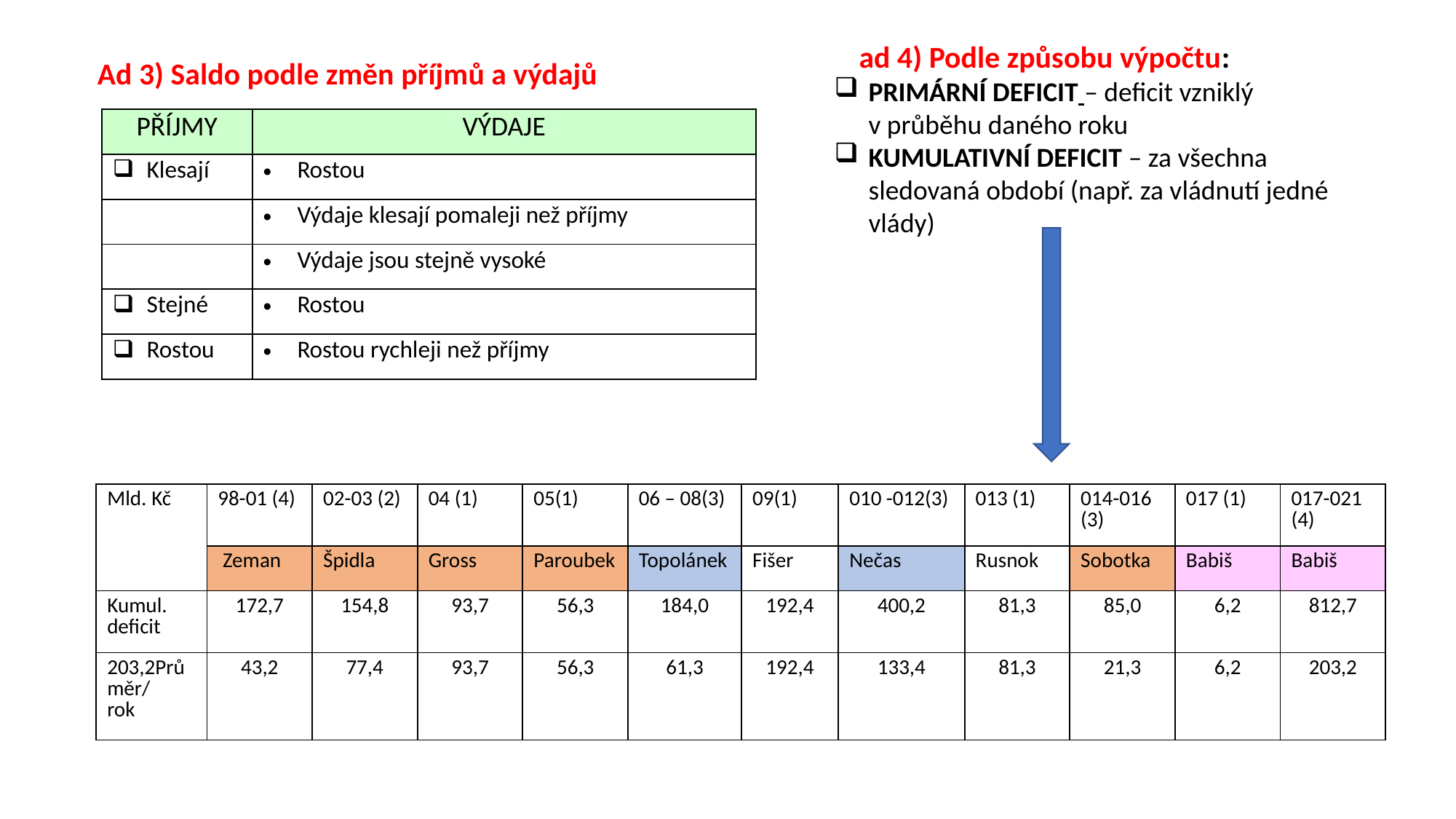

ad 4) Podle způsobu výpočtu:
PRIMÁRNÍ DEFICIT – deficit vzniklý v průběhu daného roku
KUMULATIVNÍ DEFICIT – za všechna sledovaná období (např. za vládnutí jedné vlády)
Ad 3) Saldo podle změn příjmů a výdajů

| PŘÍJMY | VÝDAJE |
| --- | --- |
| Klesají | Rostou |
|  | Výdaje klesají pomaleji než příjmy |
|  | Výdaje jsou stejně vysoké |
| Stejné | Rostou |
| Rostou | Rostou rychleji než příjmy |

| Mld. Kč | 98-01 (4) | 02-03 (2) | 04 (1) | 05(1) | 06 – 08(3) | 09(1) | 010 -012(3) | 013 (1) | 014-016 (3) | 017 (1) | 017-021 (4) |
| --- | --- | --- | --- | --- | --- | --- | --- | --- | --- | --- | --- |
|  | Zeman | Špidla | Gross | Paroubek | Topolánek | Fišer | Nečas | Rusnok | Sobotka | Babiš | Babiš |
| Kumul. deficit | 172,7 | 154,8 | 93,7 | 56,3 | 184,0 | 192,4 | 400,2 | 81,3 | 85,0 | 6,2 | 812,7 |
| 203,2Průměr/ rok | 43,2 | 77,4 | 93,7 | 56,3 | 61,3 | 192,4 | 133,4 | 81,3 | 21,3 | 6,2 | 203,2 |